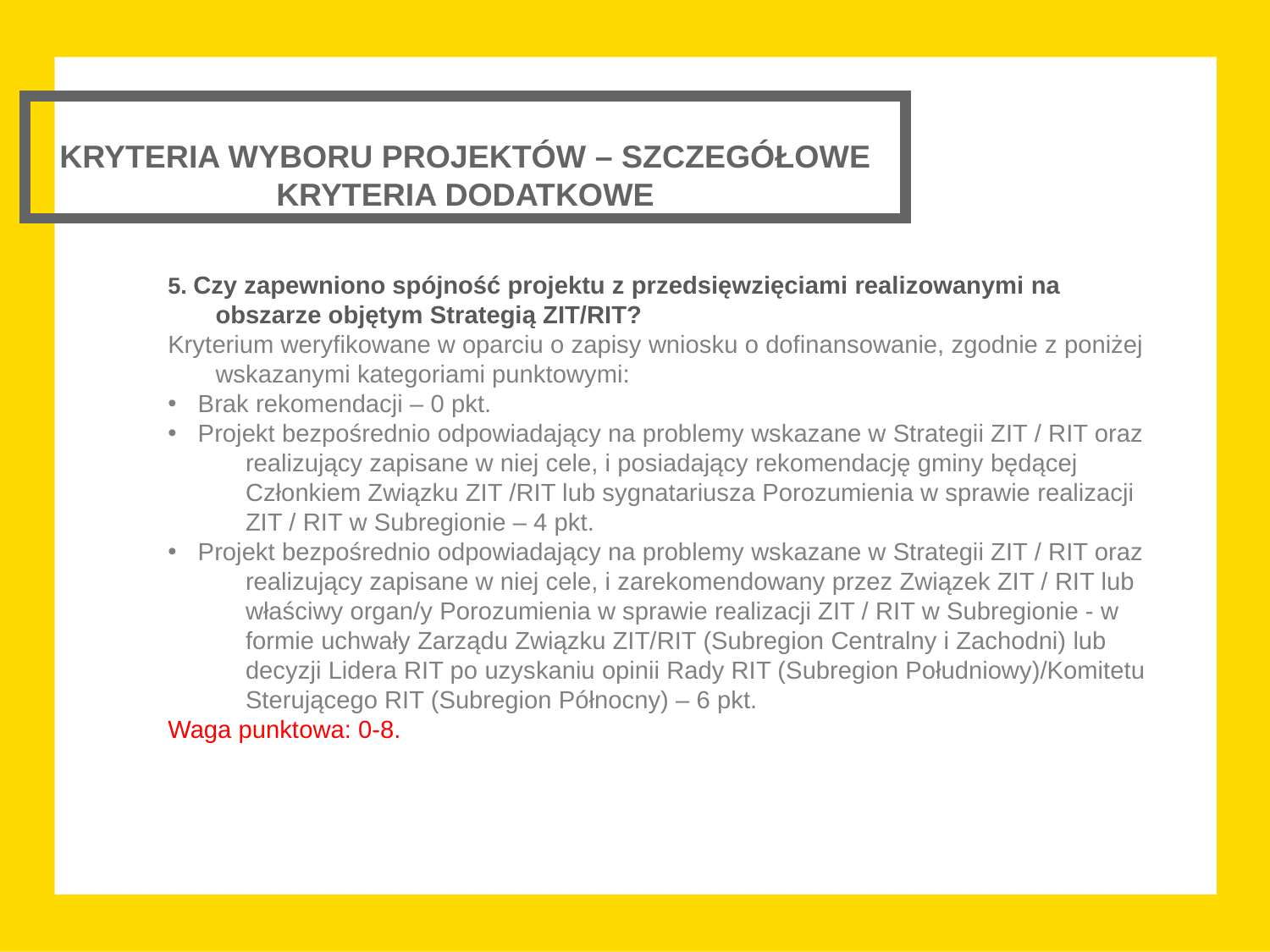

KRYTERIA WYBORU PROJEKTÓW – SZCZEGÓŁOWE KRYTERIA DODATKOWE

5. Czy zapewniono spójność projektu z przedsięwzięciami realizowanymi na obszarze objętym Strategią ZIT/RIT?
Kryterium weryfikowane w oparciu o zapisy wniosku o dofinansowanie, zgodnie z poniżej wskazanymi kategoriami punktowymi:
Brak rekomendacji – 0 pkt.
Projekt bezpośrednio odpowiadający na problemy wskazane w Strategii ZIT / RIT oraz realizujący zapisane w niej cele, i posiadający rekomendację gminy będącej Członkiem Związku ZIT /RIT lub sygnatariusza Porozumienia w sprawie realizacji ZIT / RIT w Subregionie – 4 pkt.
Projekt bezpośrednio odpowiadający na problemy wskazane w Strategii ZIT / RIT oraz realizujący zapisane w niej cele, i zarekomendowany przez Związek ZIT / RIT lub właściwy organ/y Porozumienia w sprawie realizacji ZIT / RIT w Subregionie - w formie uchwały Zarządu Związku ZIT/RIT (Subregion Centralny i Zachodni) lub decyzji Lidera RIT po uzyskaniu opinii Rady RIT (Subregion Południowy)/Komitetu Sterującego RIT (Subregion Północny) – 6 pkt.
Waga punktowa: 0-8.